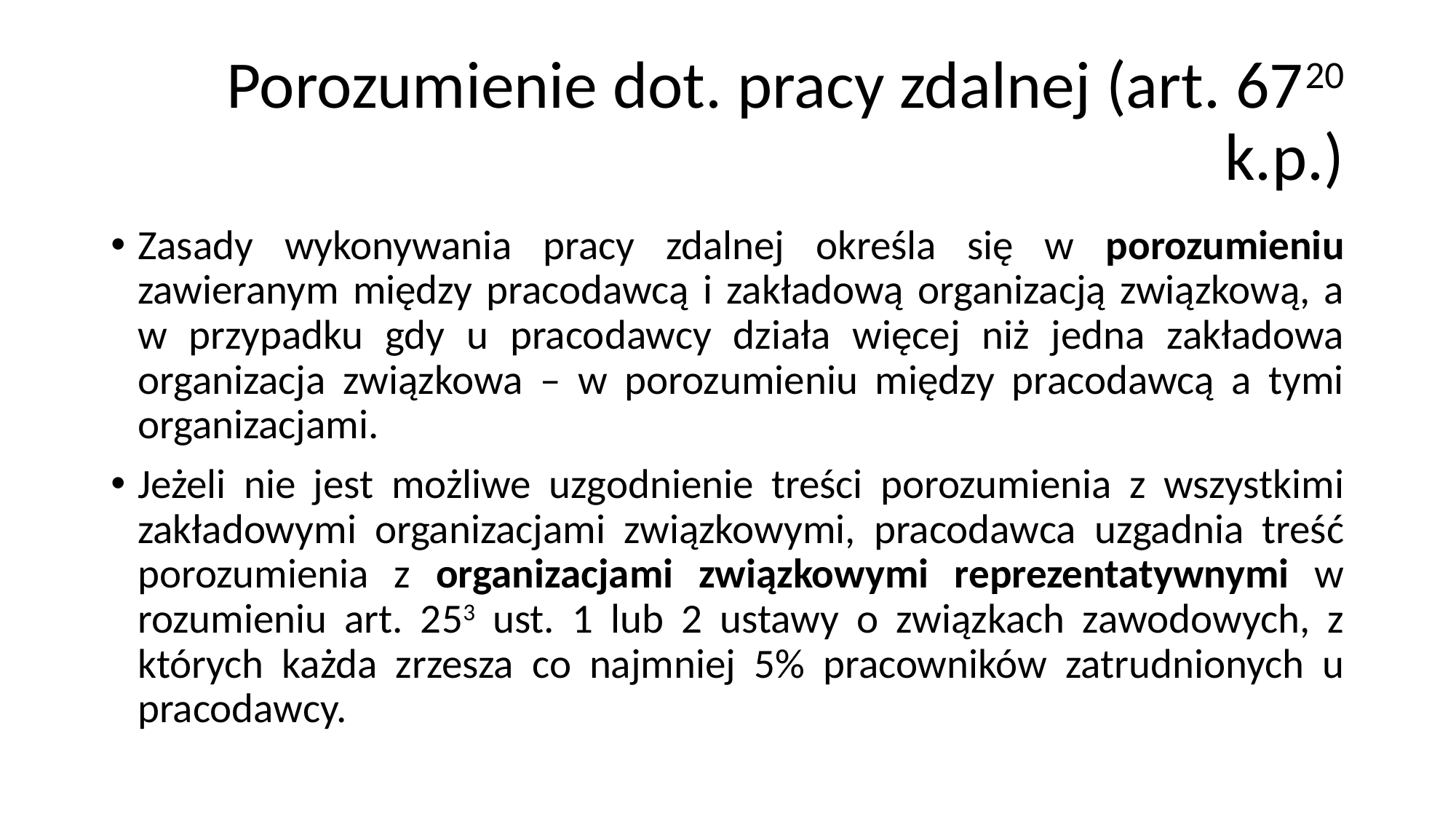

# Porozumienie dot. pracy zdalnej (art. 6720 k.p.)
Zasady wykonywania pracy zdalnej określa się w porozumieniu zawieranym między pracodawcą i zakładową organizacją związkową, a w przypadku gdy u pracodawcy działa więcej niż jedna zakładowa organizacja związkowa – w porozumieniu między pracodawcą a tymi organizacjami.
Jeżeli nie jest możliwe uzgodnienie treści porozumienia z wszystkimi zakładowymi organizacjami związkowymi, pracodawca uzgadnia treść porozumienia z organizacjami związkowymi reprezentatywnymi w rozumieniu art. 253 ust. 1 lub 2 ustawy o związkach zawodowych, z których każda zrzesza co najmniej 5% pracowników zatrudnionych u pracodawcy.